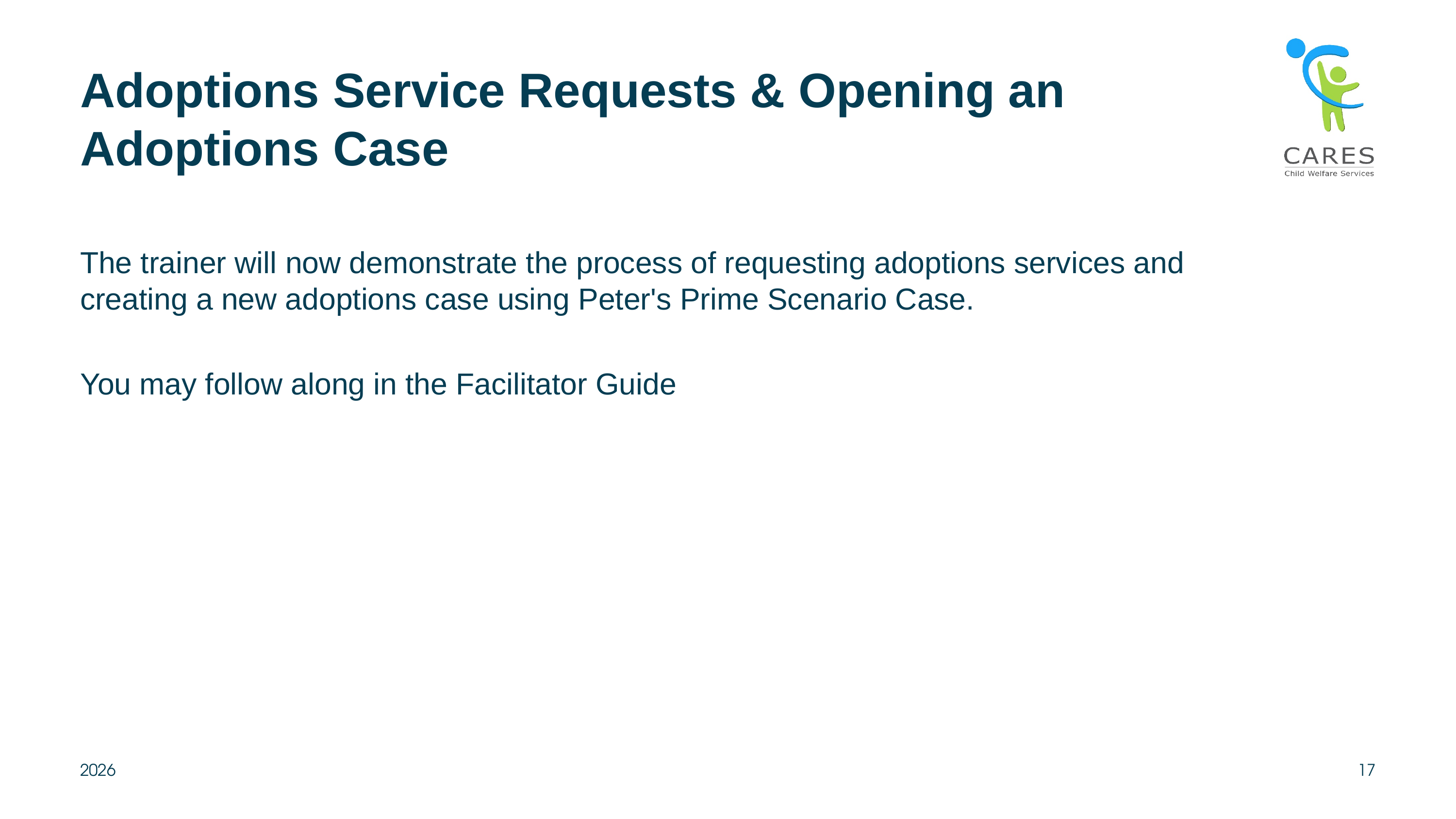

# Adoptions Service Requests & Opening an Adoptions Case

The trainer will now demonstrate the process of requesting adoptions services and creating a new adoptions case using Peter's Prime Scenario Case.

You may follow along in the Facilitator Guide

17
2026